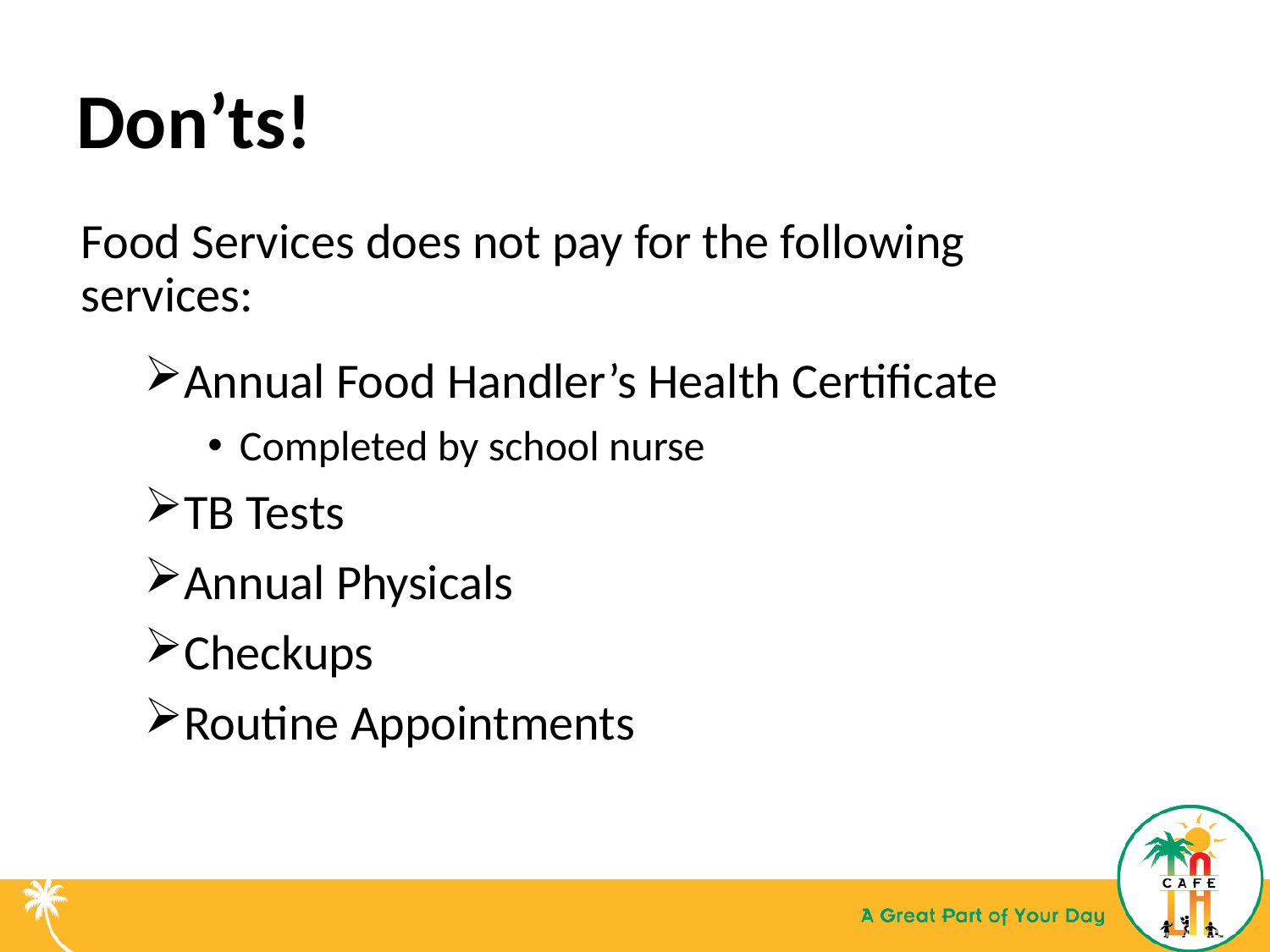

Don’ts!
#
Food Services does not pay for the following services:

Annual Food Handler’s Health Certificate
Completed by school nurse
TB Tests
Annual Physicals
Checkups
Routine Appointments